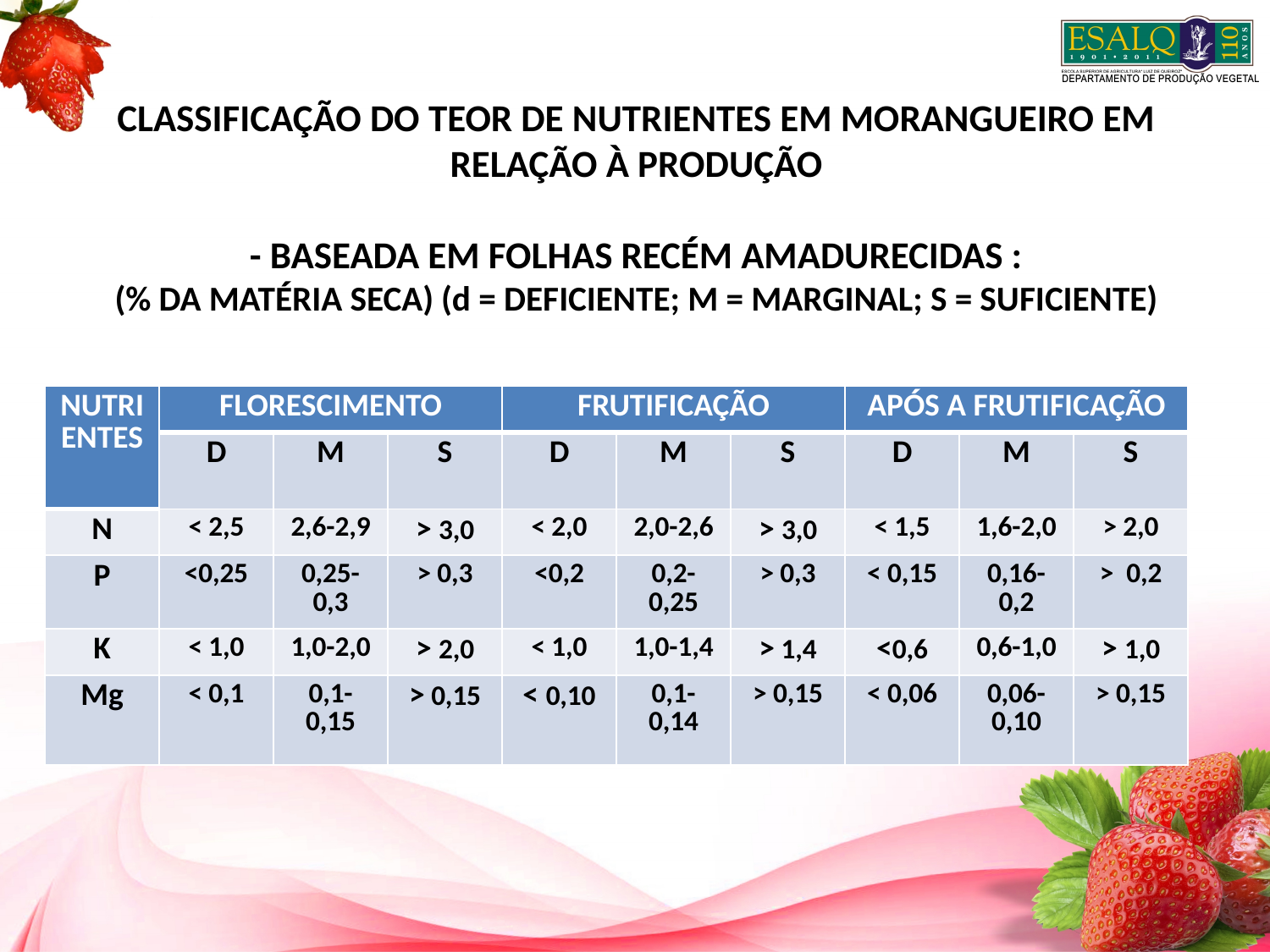

# CLASSIFICAÇÃO DO TEOR DE NUTRIENTES EM MORANGUEIRO EM RELAÇÃO À PRODUÇÃO - BASEADA EM FOLHAS RECÉM AMADURECIDAS : (% DA MATÉRIA SECA) (d = DEFICIENTE; M = MARGINAL; S = SUFICIENTE)
| NUTRI ENTES | FLORESCIMENTO |  |  | FRUTIFICAÇÃO |  |  | APÓS A FRUTIFICAÇÃO |  |  |
| --- | --- | --- | --- | --- | --- | --- | --- | --- | --- |
|  | D | M | S | D | M | S | D | M | S |
| N | < 2,5 | 2,6-2,9 | > 3,0 | < 2,0 | 2,0-2,6 | > 3,0 | < 1,5 | 1,6-2,0 | > 2,0 |
| P | <0,25 | 0,25-0,3 | > 0,3 | <0,2 | 0,2-0,25 | > 0,3 | < 0,15 | 0,16-0,2 | > 0,2 |
| K | < 1,0 | 1,0-2,0 | > 2,0 | < 1,0 | 1,0-1,4 | > 1,4 | <0,6 | 0,6-1,0 | > 1,0 |
| Mg | < 0,1 | 0,1-0,15 | > 0,15 | < 0,10 | 0,1-0,14 | > 0,15 | < 0,06 | 0,06-0,10 | > 0,15 |